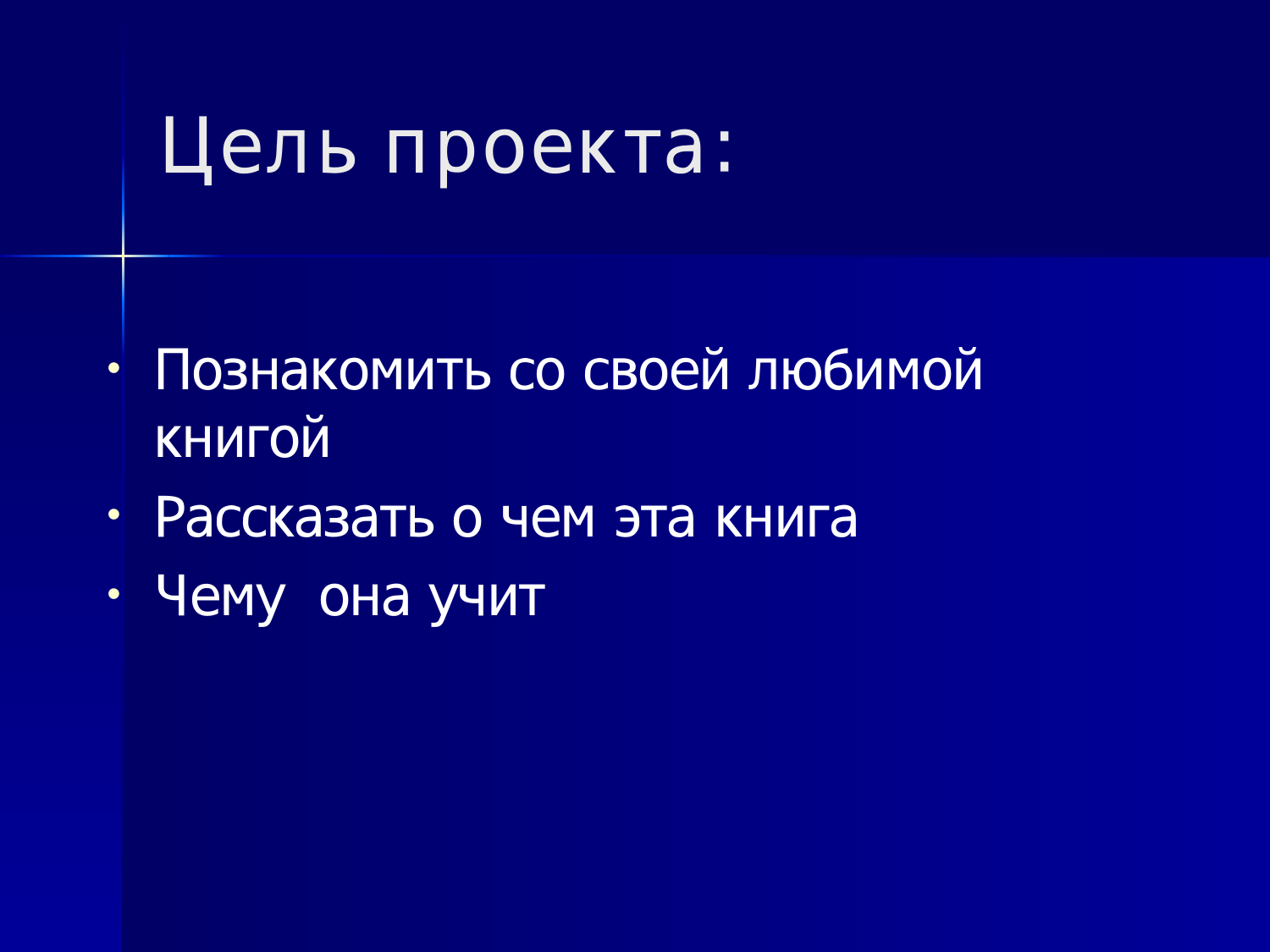

# Цель проекта:
Познакомить со своей любимой книгой
Рассказать о чем эта книга
Чему  она учит